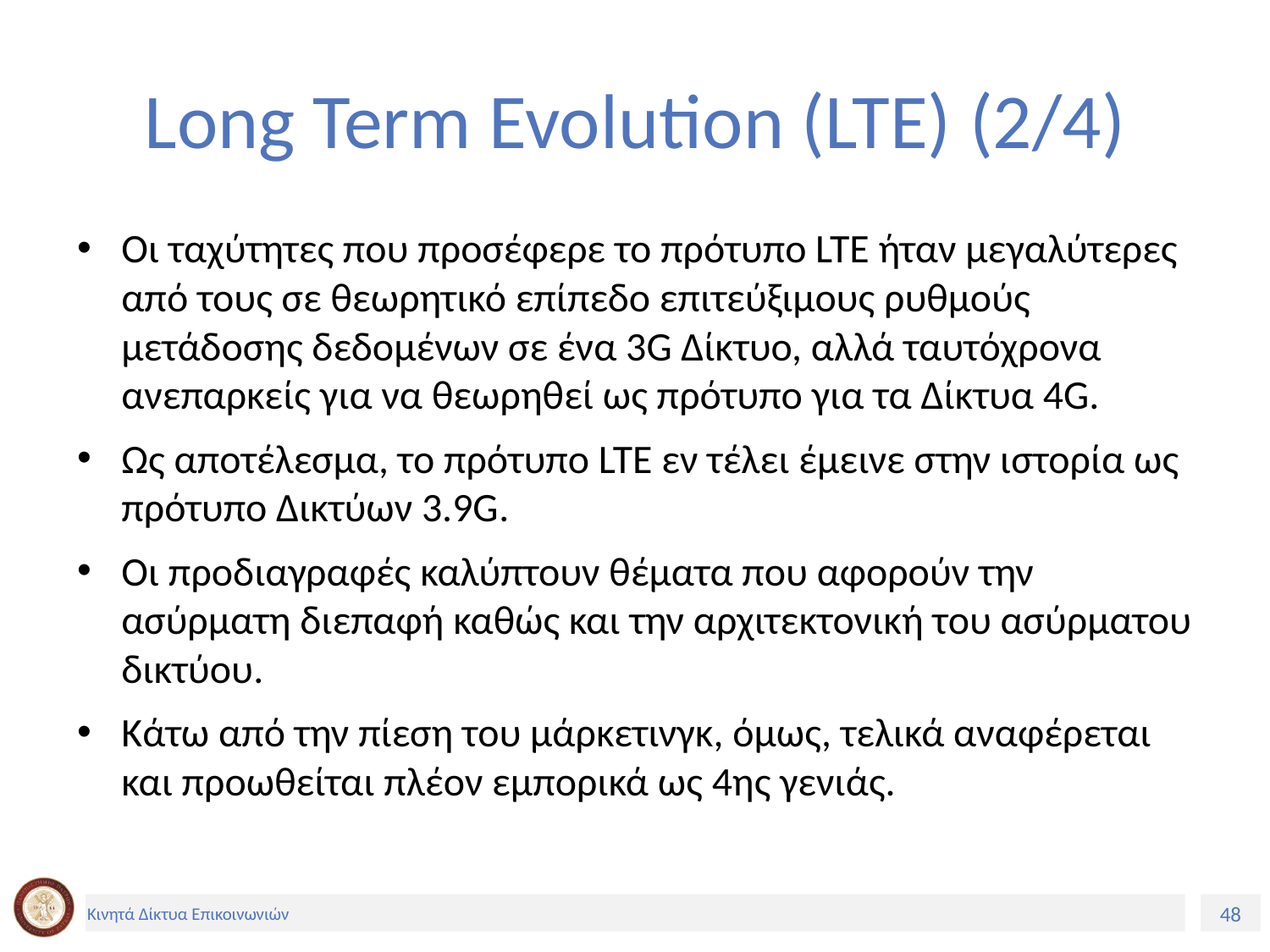

# Long Term Evolution (LTE) (2/4)
Οι ταχύτητες που προσέφερε το πρότυπο LTE ήταν μεγαλύτερες από τους σε θεωρητικό επίπεδο επιτεύξιμους ρυθμούς μετάδοσης δεδομένων σε ένα 3G Δίκτυο, αλλά ταυτόχρονα ανεπαρκείς για να θεωρηθεί ως πρότυπο για τα Δίκτυα 4G.
Ως αποτέλεσμα, το πρότυπο LTE εν τέλει έμεινε στην ιστορία ως πρότυπο Δικτύων 3.9G.
Οι προδιαγραφές καλύπτουν θέματα που αφορούν την ασύρματη διεπαφή καθώς και την αρχιτεκτονική του ασύρματου δικτύου.
Κάτω από την πίεση του μάρκετινγκ, όμως, τελικά αναφέρεται και προωθείται πλέον εμπορικά ως 4ης γενιάς.